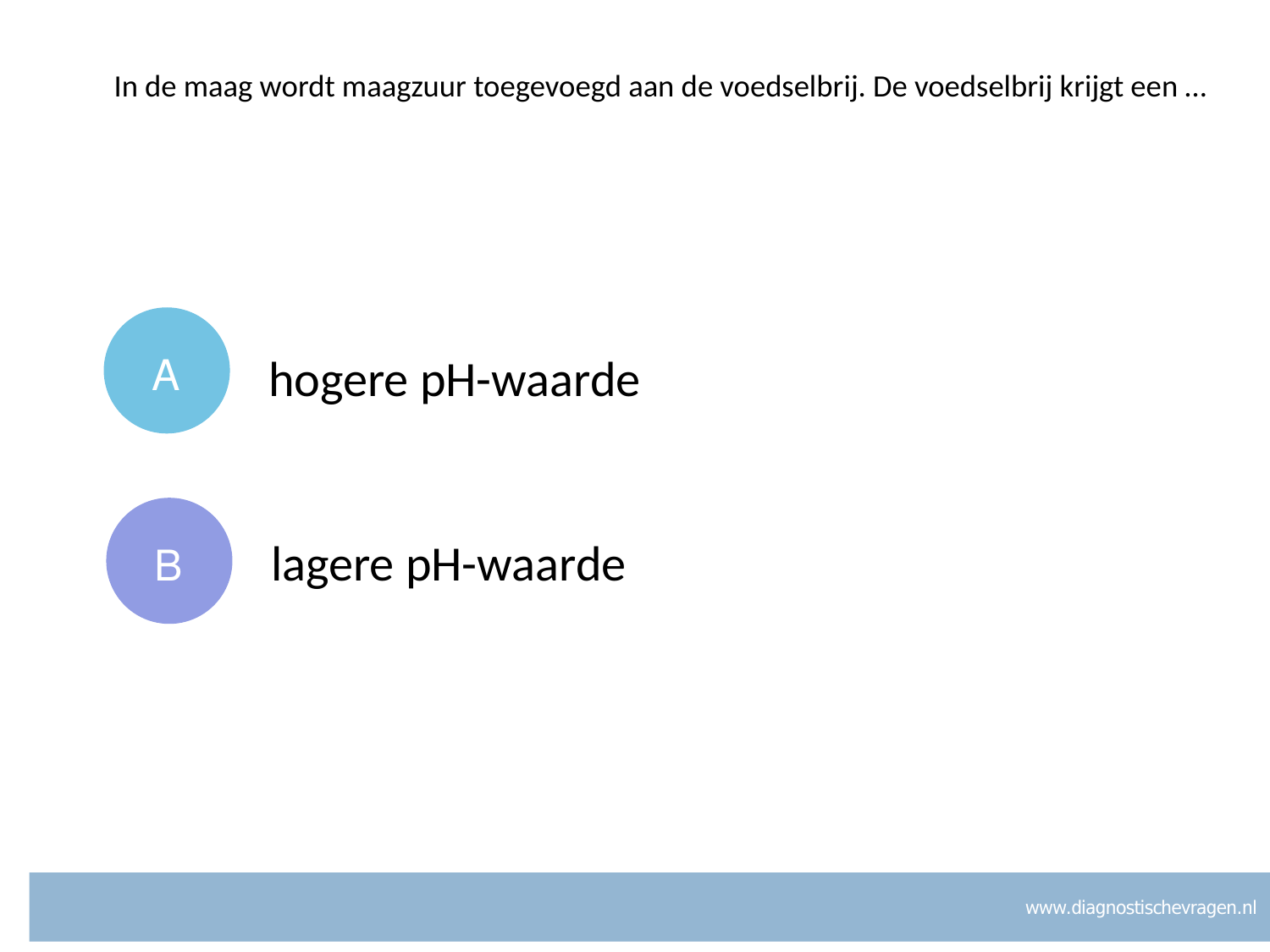

# In de maag wordt maagzuur toegevoegd aan de voedselbrij. De voedselbrij krijgt een …

A
hogere pH-waarde

B
lagere pH-waarde

www.diagnostischevragen.nl